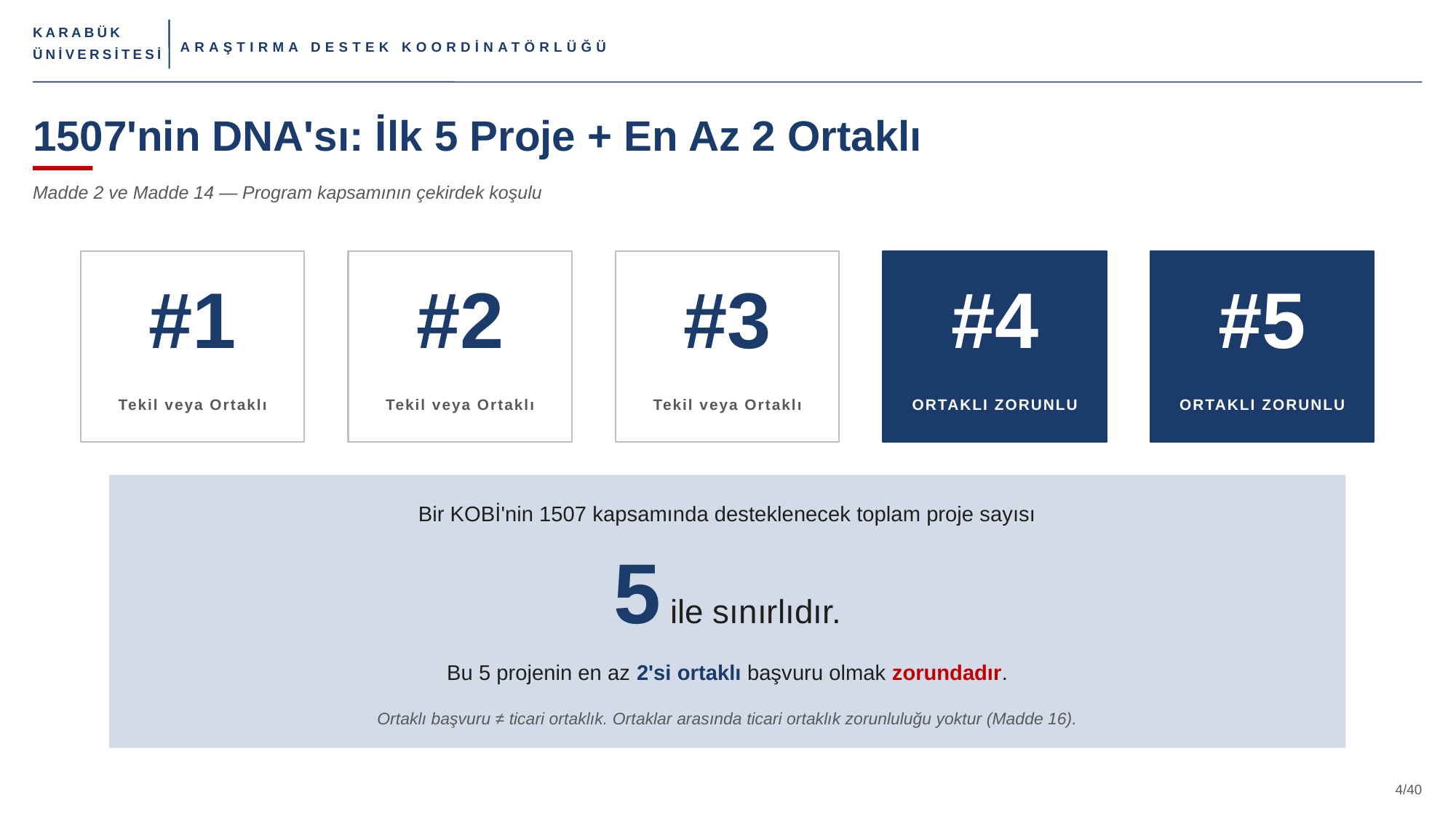

KARABÜK

ARAŞTIRMA DESTEK KOORDİNATÖRLÜĞÜ
ÜNİVERSİTESİ

1507'nin DNA'sı: İlk 5 Proje + En Az 2 Ortaklı

Madde 2 ve Madde 14 — Program kapsamının çekirdek koşulu

#1
#2
#3
#4
#5
Tekil veya Ortaklı
Tekil veya Ortaklı
Tekil veya Ortaklı
ORTAKLI ZORUNLU
ORTAKLI ZORUNLU

Bir KOBİ'nin 1507 kapsamında desteklenecek toplam proje sayısı
5 ile sınırlıdır.
Bu 5 projenin en az 2'si ortaklı başvuru olmak zorundadır.
Ortaklı başvuru ≠ ticari ortaklık. Ortaklar arasında ticari ortaklık zorunluluğu yoktur (Madde 16).
4/40